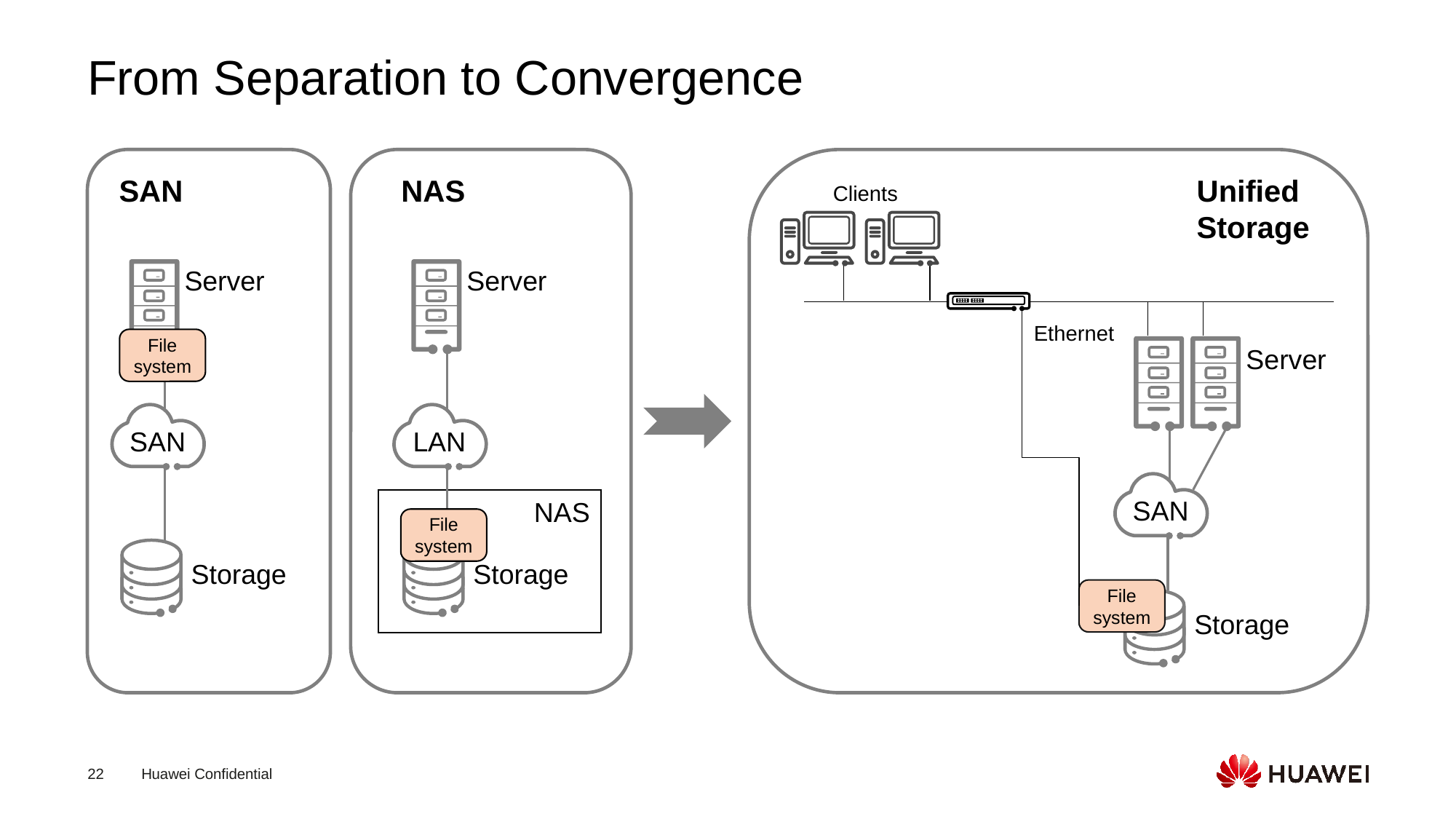

# From Separation to Convergence

SAN
Server

File system

SAN

Storage

NAS
Server

LAN
NAS
File system

Storage

Unified
Storage
Clients

Ethernet

Server

SAN
File system

Storage